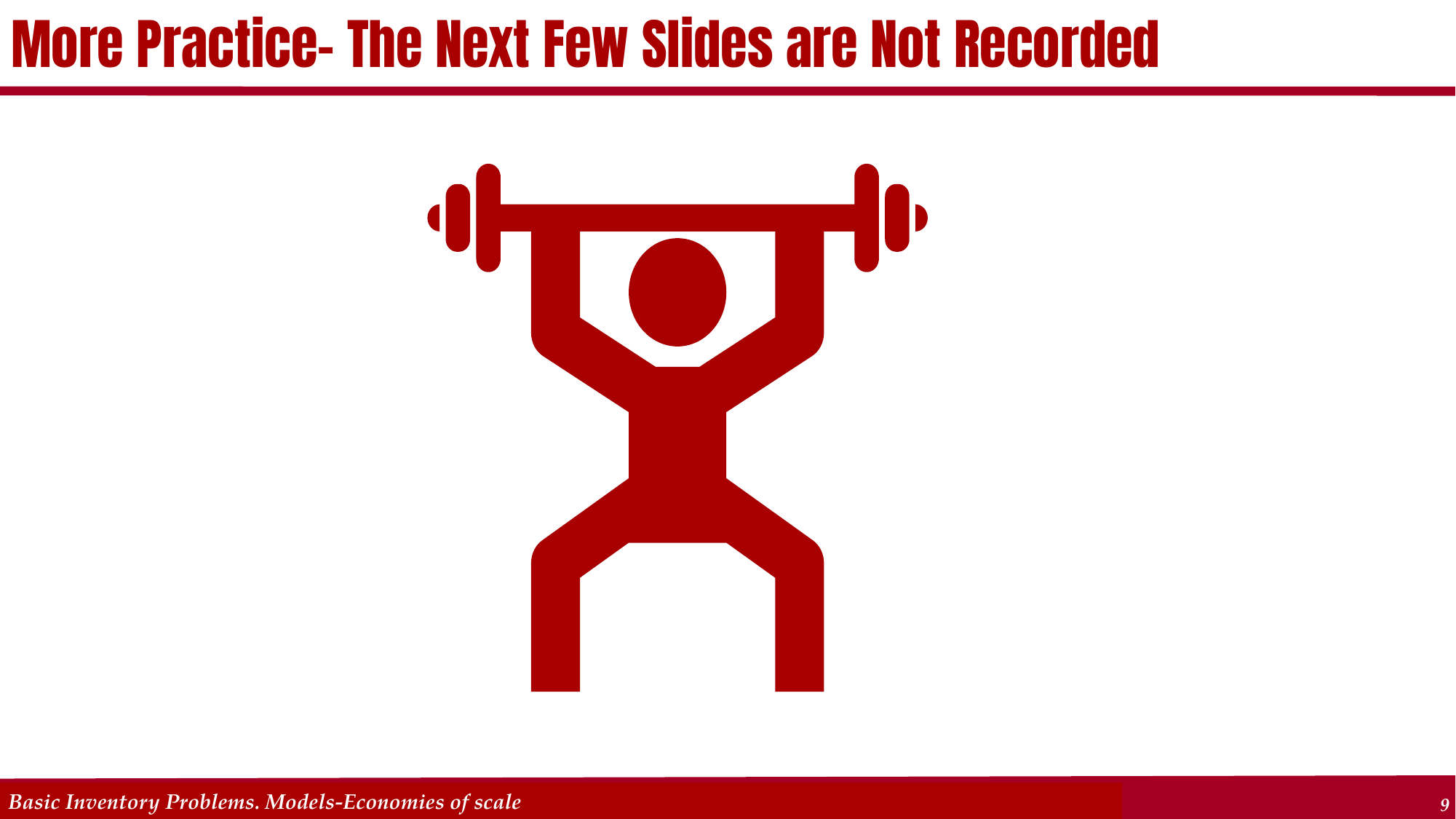

# More Practice- The Next Few Slides are Not Recorded